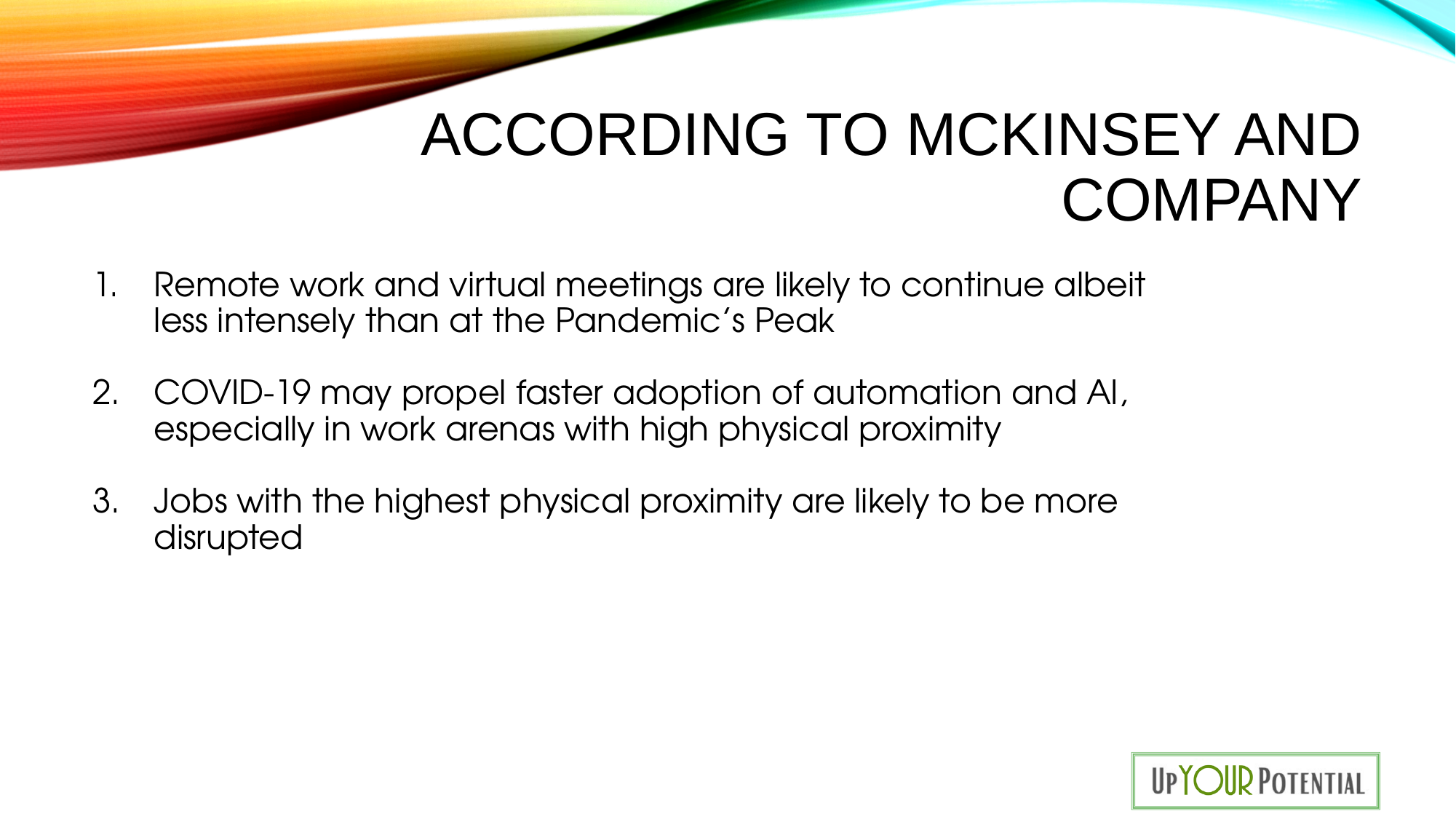

# According to McKinsey and Company
Remote work and virtual meetings are likely to continue albeit less intensely than at the Pandemic’s Peak
COVID-19 may propel faster adoption of automation and AI, especially in work arenas with high physical proximity
Jobs with the highest physical proximity are likely to be more disrupted